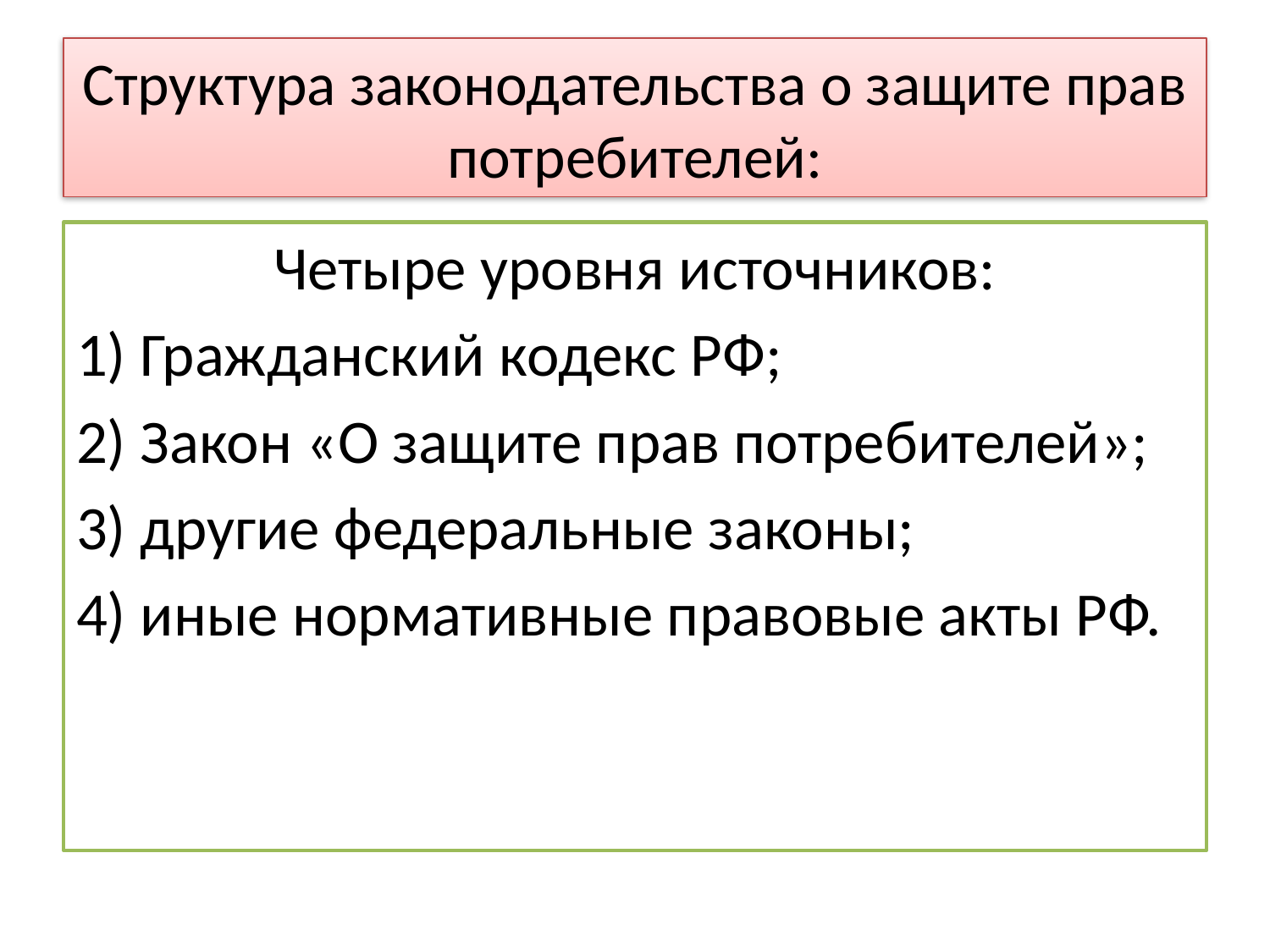

# Структура законодательства о защите прав потребителей:
Четыре уровня источников:
1) Гражданский кодекс РФ;
2) Закон «О защите прав потребителей»;
3) другие федеральные законы;
4) иные нормативные правовые акты РФ.